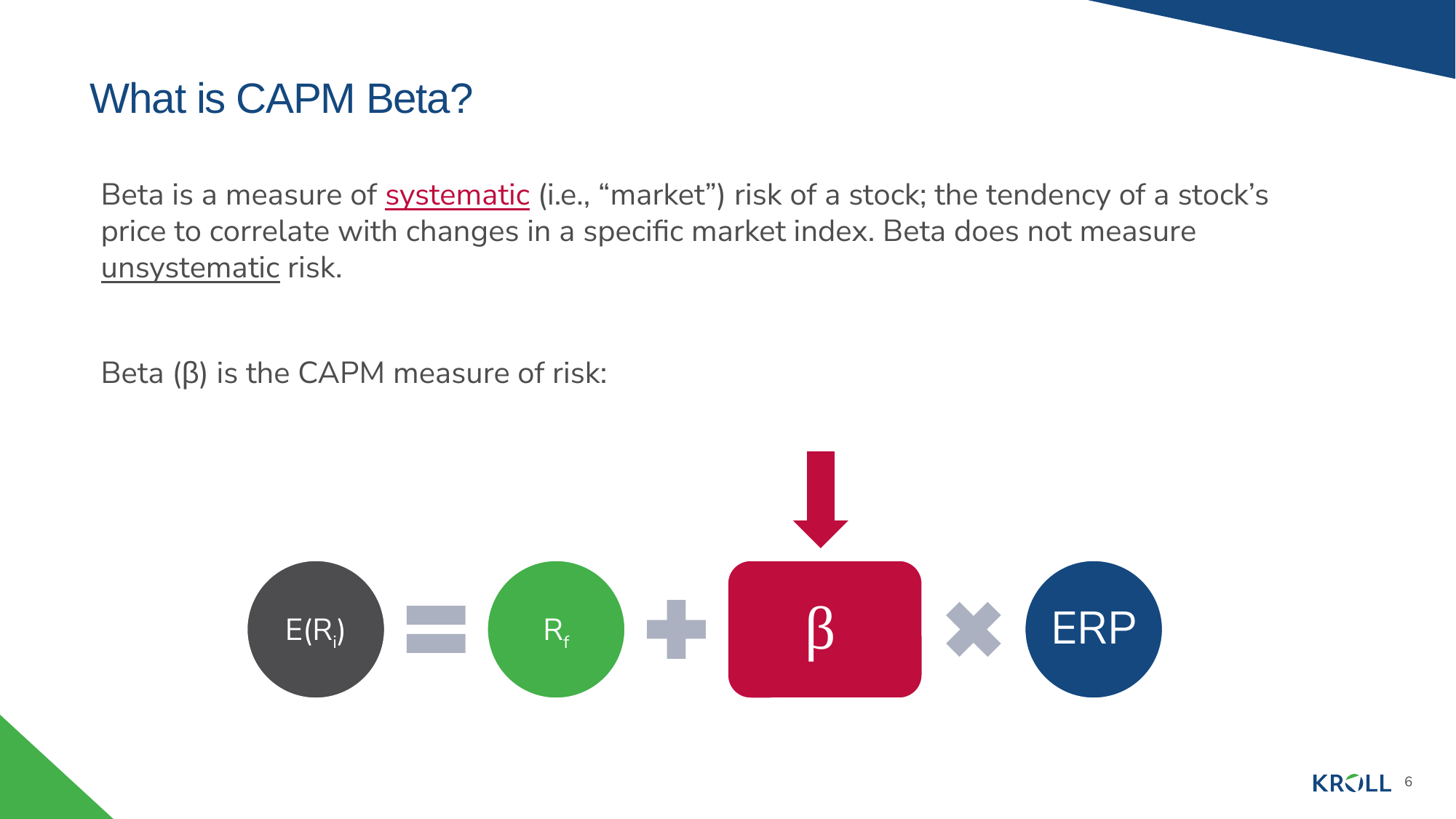

# What is CAPM Beta?
Beta is a measure of systematic (i.e., “market”) risk of a stock; the tendency of a stock’s price to correlate with changes in a specific market index. Beta does not measure unsystematic risk.

Beta (β) is the CAPM measure of risk:

E(Ri)

Rf

β

ERP
6